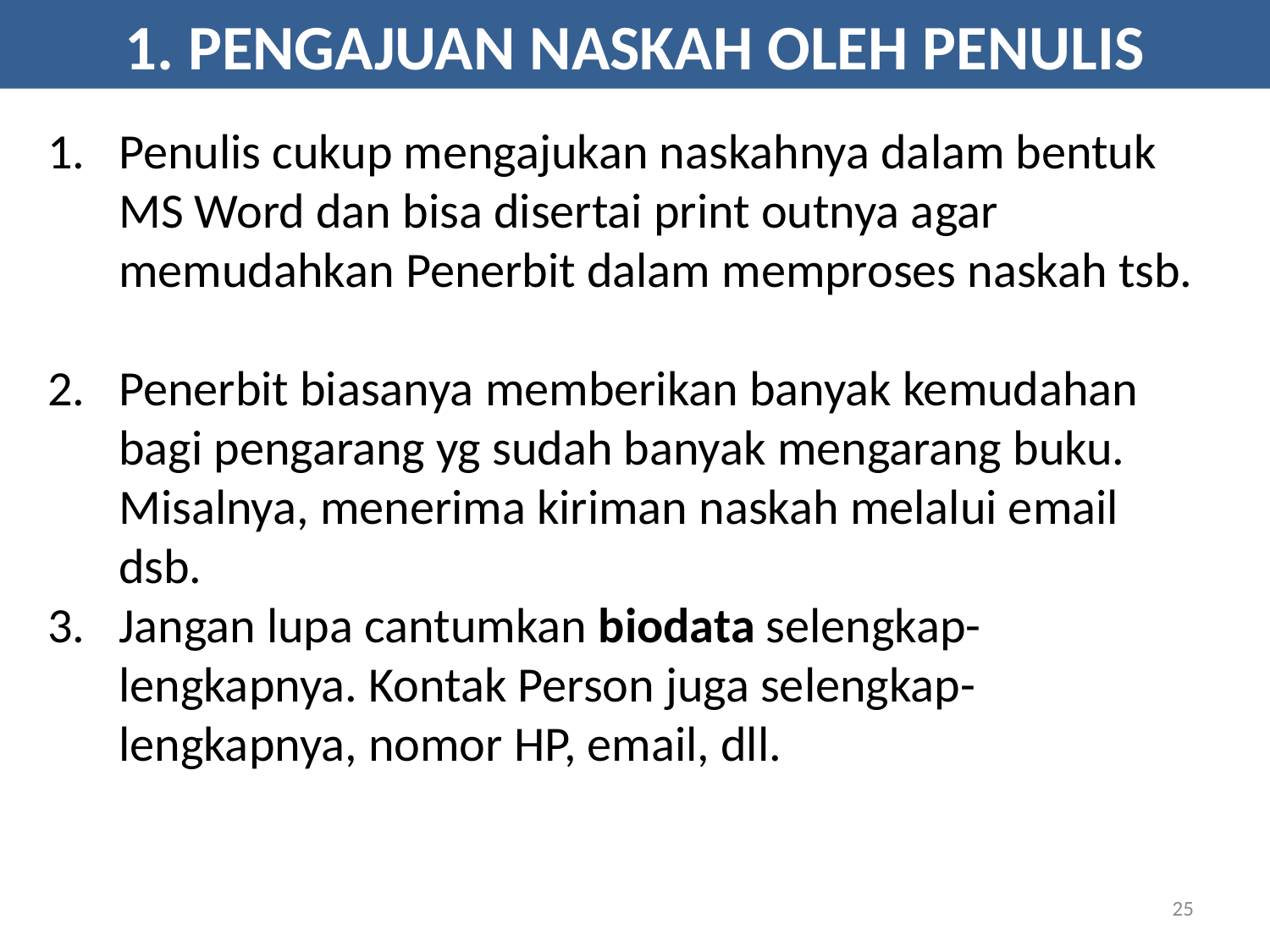

1. PENGAJUAN NASKAH OLEH PENULIS
Penulis cukup mengajukan naskahnya dalam bentuk MS Word dan bisa disertai print outnya agar memudahkan Penerbit dalam memproses naskah tsb.

Penerbit biasanya memberikan banyak kemudahan bagi pengarang yg sudah banyak mengarang buku. Misalnya, menerima kiriman naskah melalui email dsb.
Jangan lupa cantumkan biodata selengkap-lengkapnya. Kontak Person juga selengkap-lengkapnya, nomor HP, email, dll.
25